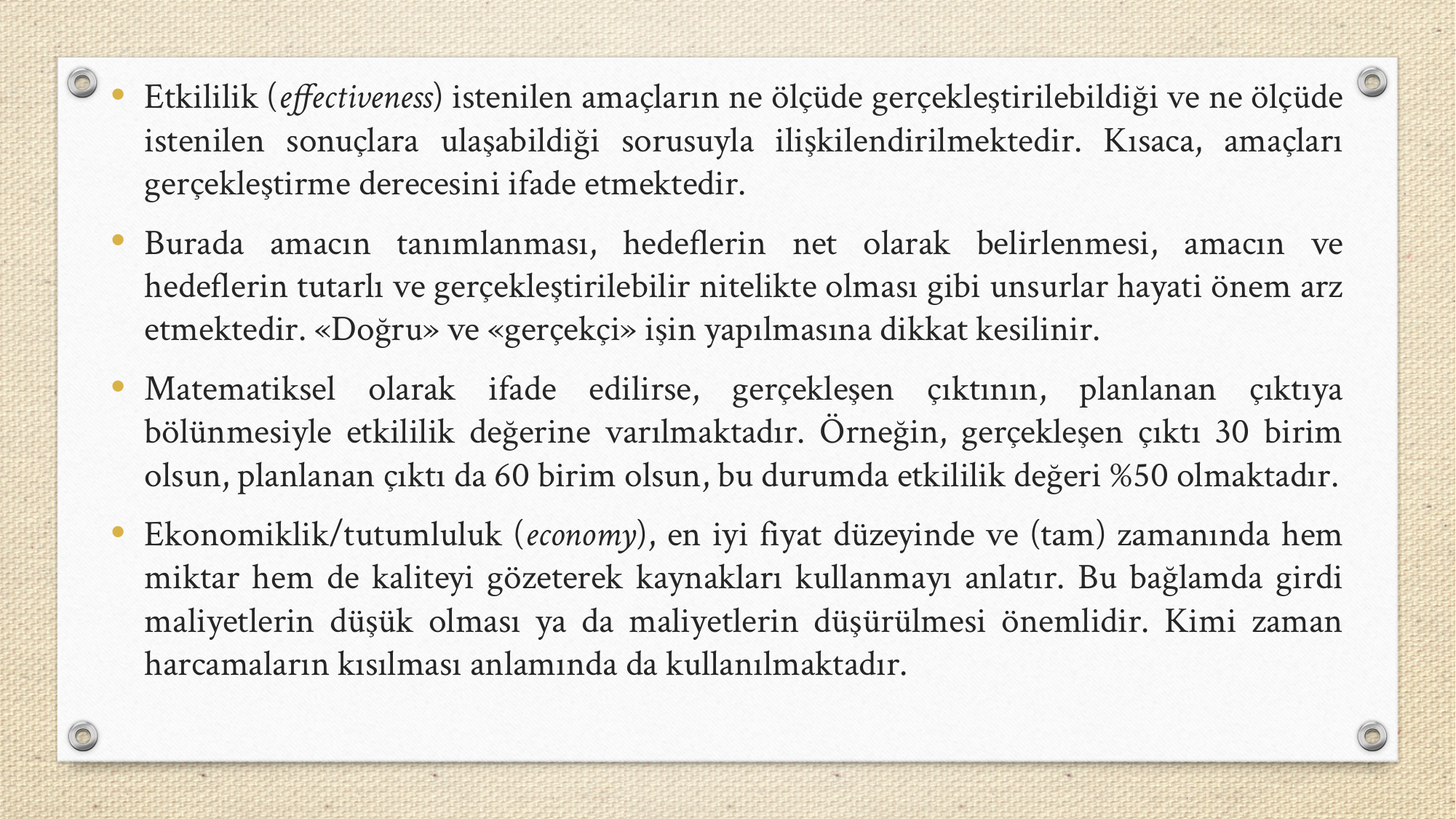

Etkililik (effectiveness) istenilen amaçların ne ölçüde gerçekleştirilebildiği ve ne ölçüde istenilen sonuçlara ulaşabildiği sorusuyla ilişkilendirilmektedir. Kısaca, amaçları gerçekleştirme derecesini ifade etmektedir.
Burada amacın tanımlanması, hedeflerin net olarak belirlenmesi, amacın ve hedeflerin tutarlı ve gerçekleştirilebilir nitelikte olması gibi unsurlar hayati önem arz etmektedir. «Doğru» ve «gerçekçi» işin yapılmasına dikkat kesilinir.
Matematiksel olarak ifade edilirse, gerçekleşen çıktının, planlanan çıktıya bölünmesiyle etkililik değerine varılmaktadır. Örneğin, gerçekleşen çıktı 30 birim olsun, planlanan çıktı da 60 birim olsun, bu durumda etkililik değeri %50 olmaktadır.
Ekonomiklik/tutumluluk (economy), en iyi fiyat düzeyinde ve (tam) zamanında hem miktar hem de kaliteyi gözeterek kaynakları kullanmayı anlatır. Bu bağlamda girdi maliyetlerin düşük olması ya da maliyetlerin düşürülmesi önemlidir. Kimi zaman harcamaların kısılması anlamında da kullanılmaktadır.